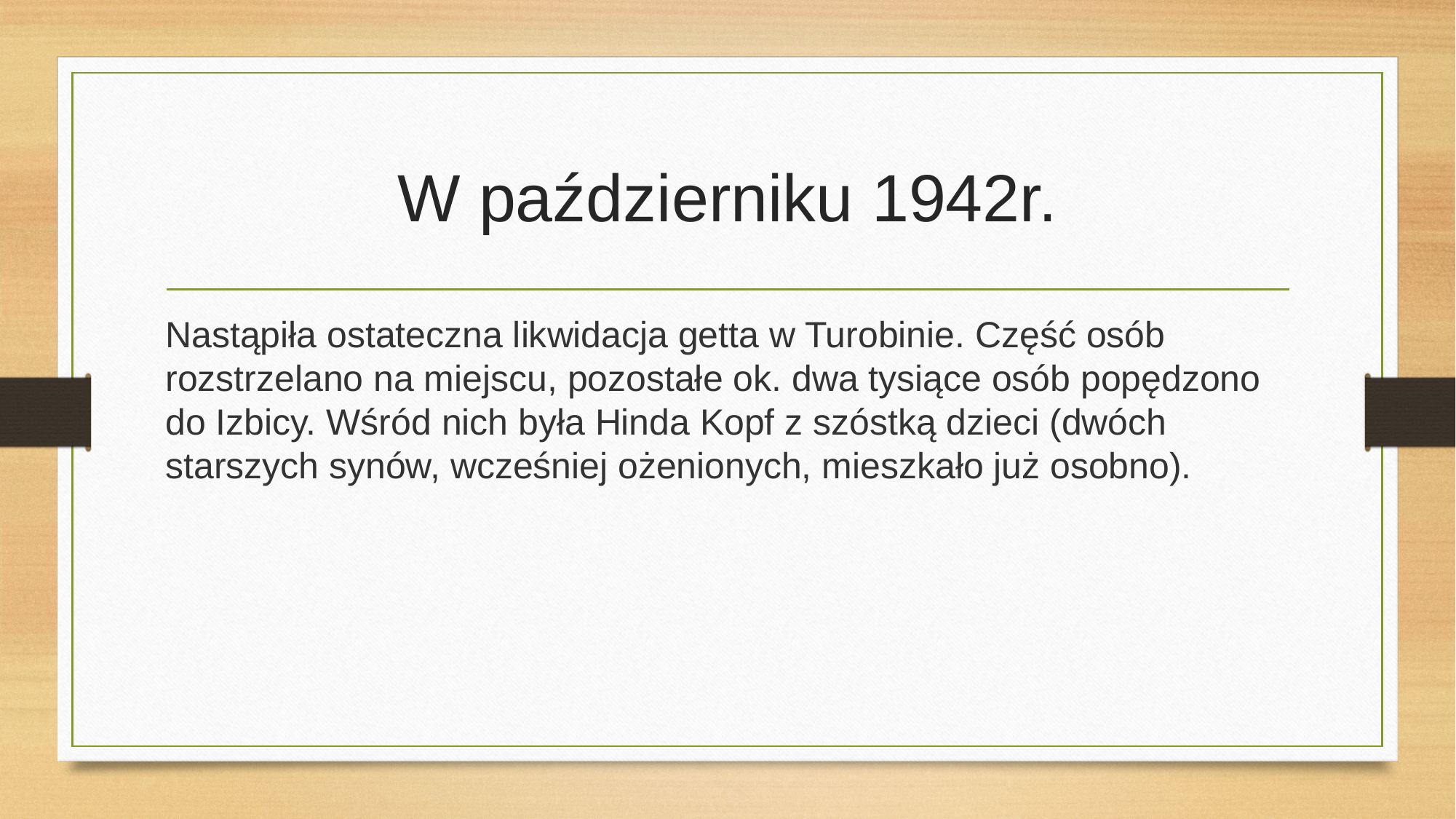

# W październiku 1942r.
Nastąpiła ostateczna likwidacja getta w Turobinie. Część osób rozstrzelano na miejscu, pozostałe ok. dwa tysiące osób popędzono do Izbicy. Wśród nich była Hinda Kopf z szóstką dzieci (dwóch starszych synów, wcześniej ożenionych, mieszkało już osobno).